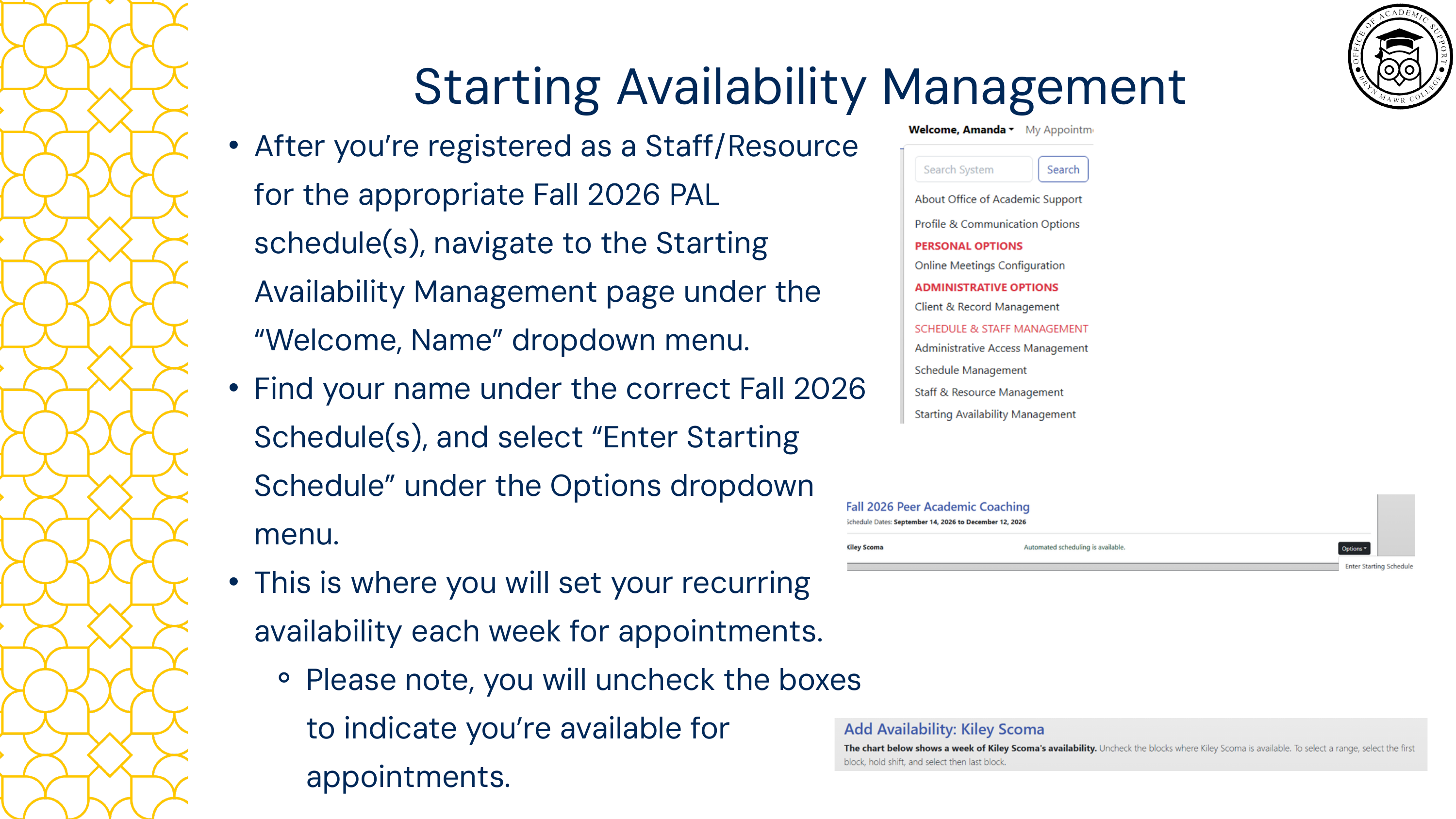

Starting Availability Management

After you’re registered as a Staff/Resource for the appropriate Fall 2026 PAL schedule(s), navigate to the Starting Availability Management page under the “Welcome, Name” dropdown menu.
Find your name under the correct Fall 2026 Schedule(s), and select “Enter Starting Schedule” under the Options dropdown menu.
This is where you will set your recurring availability each week for appointments.
Please note, you will uncheck the boxes to indicate you’re available for appointments.